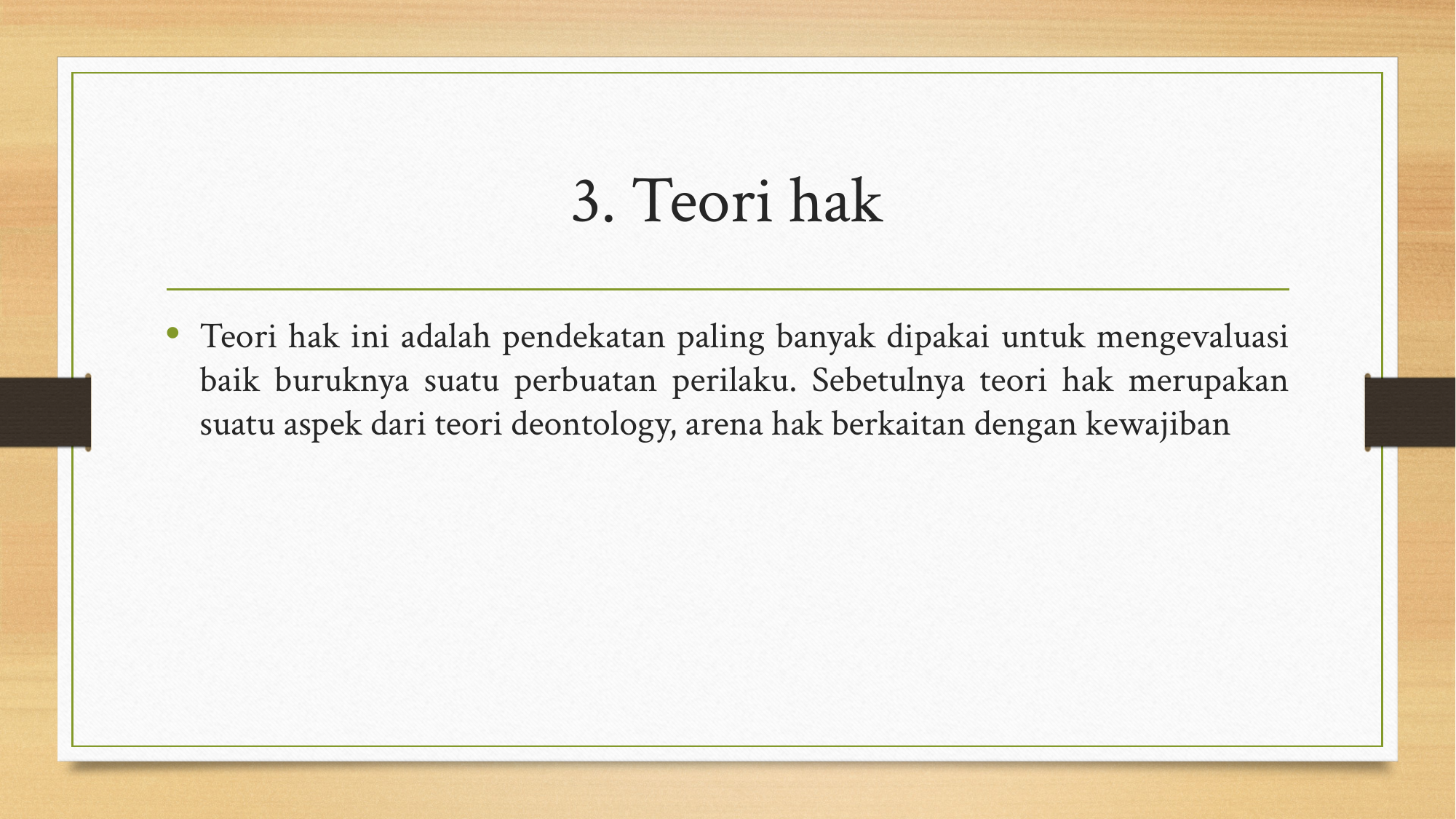

# 3. Teori hak
Teori hak ini adalah pendekatan paling banyak dipakai untuk mengevaluasi baik buruknya suatu perbuatan perilaku. Sebetulnya teori hak merupakan suatu aspek dari teori deontology, arena hak berkaitan dengan kewajiban